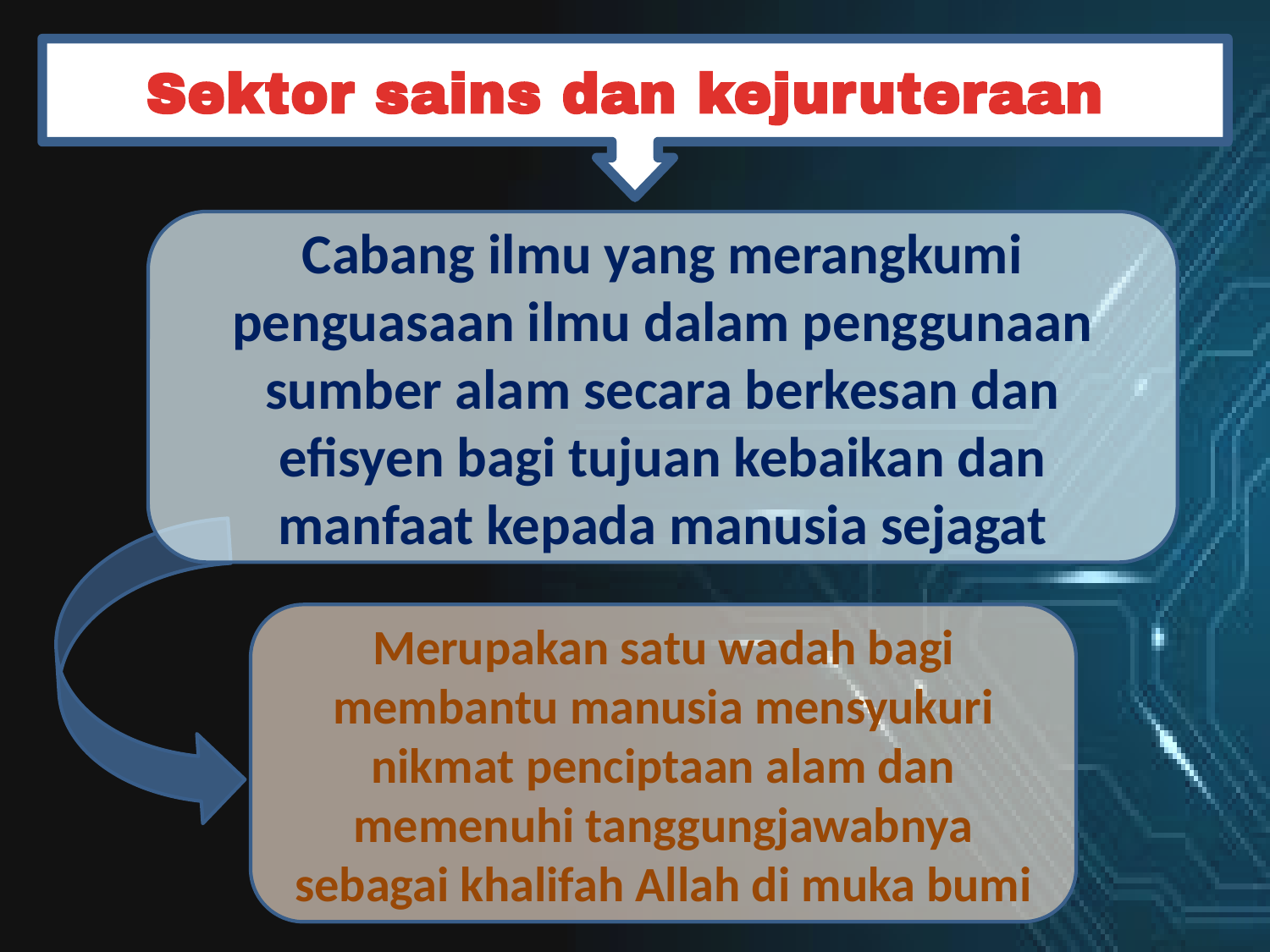

Sektor sains dan kejuruteraan
Cabang ilmu yang merangkumi penguasaan ilmu dalam penggunaan sumber alam secara berkesan dan efisyen bagi tujuan kebaikan dan manfaat kepada manusia sejagat

Merupakan satu wadah bagi membantu manusia mensyukuri nikmat penciptaan alam dan memenuhi tanggungjawabnya sebagai khalifah Allah di muka bumi